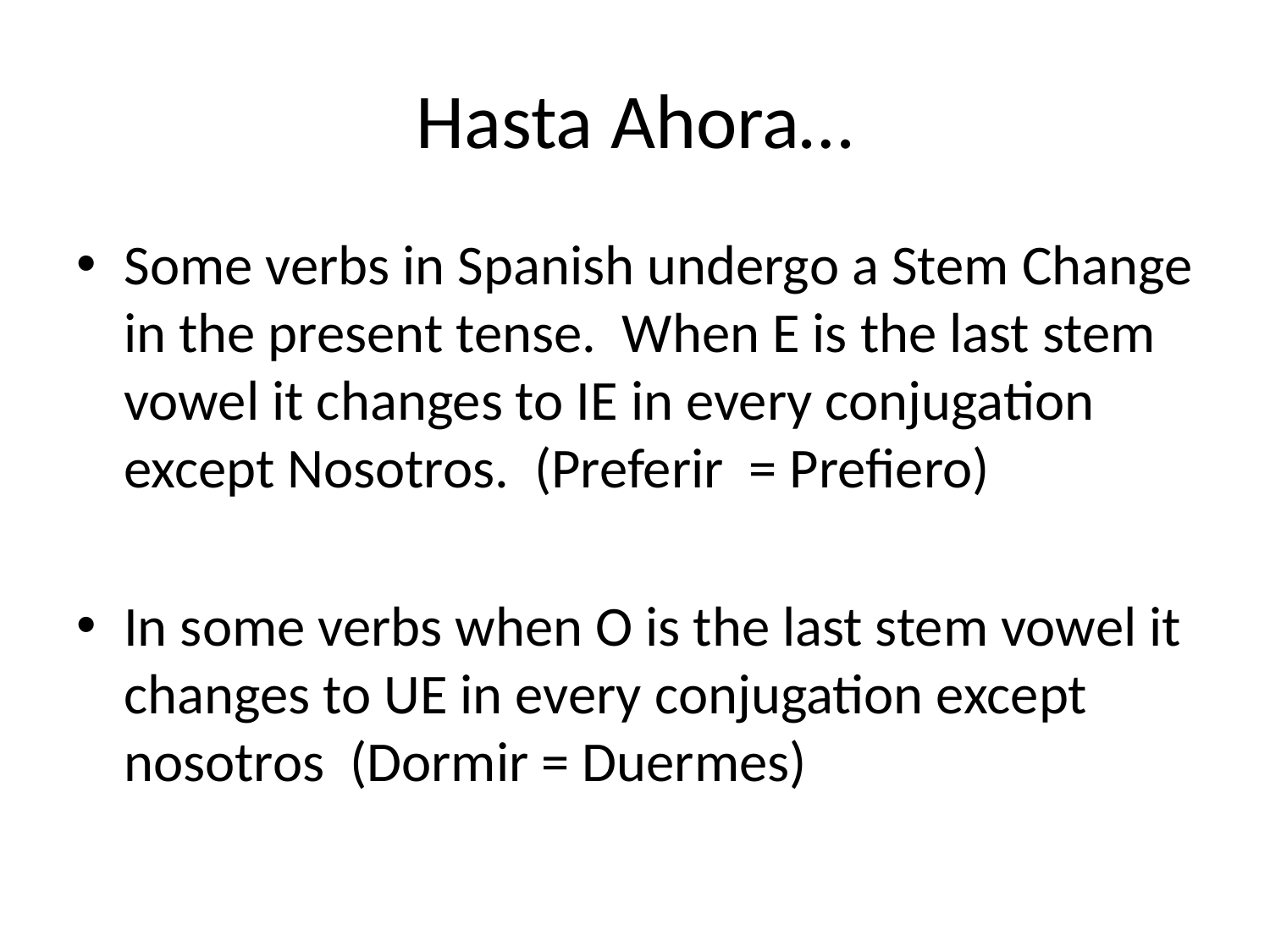

# Hasta Ahora…
Some verbs in Spanish undergo a Stem Change in the present tense.  When E is the last stem vowel it changes to IE in every conjugation except Nosotros.  (Preferir  = Prefiero)

In some verbs when O is the last stem vowel it changes to UE in every conjugation except nosotros  (Dormir = Duermes)